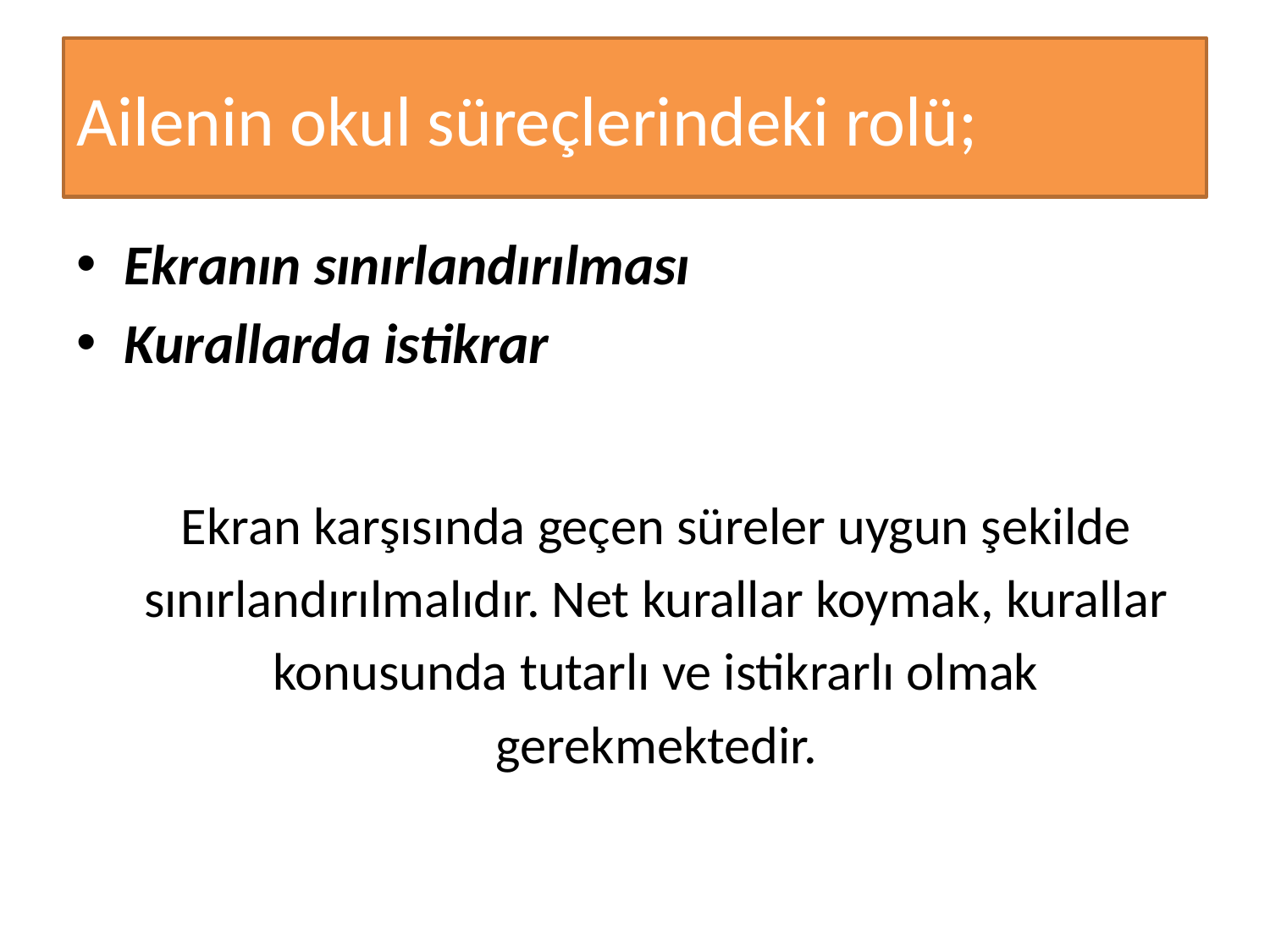

# Ailenin okul süreçlerindeki rolü;
Ekranın sınırlandırılması
Kurallarda istikrar
Ekran karşısında geçen süreler uygun şekilde sınırlandırılmalıdır. Net kurallar koymak, kurallar konusunda tutarlı ve istikrarlı olmak gerekmektedir.